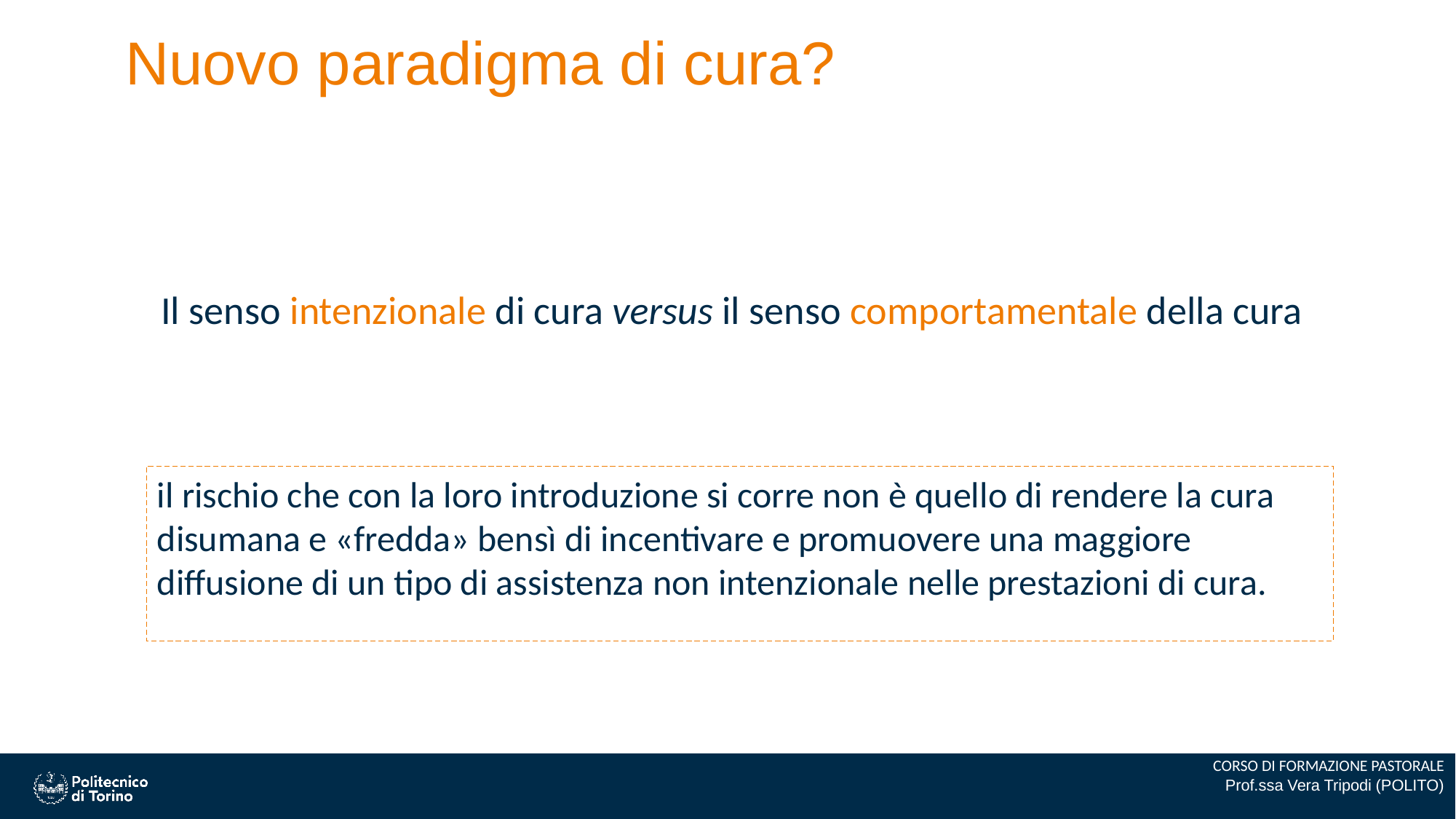

Nuovo paradigma di cura?
Il senso intenzionale di cura versus il senso comportamentale della cura
il rischio che con la loro introduzione si corre non è quello di rendere la cura disumana e «fredda» bensì di incentivare e promuovere una maggiore diffusione di un tipo di assistenza non intenzionale nelle prestazioni di cura.

CORSO DI FORMAZIONE PASTORALE
Prof.ssa Vera Tripodi (POLITO)